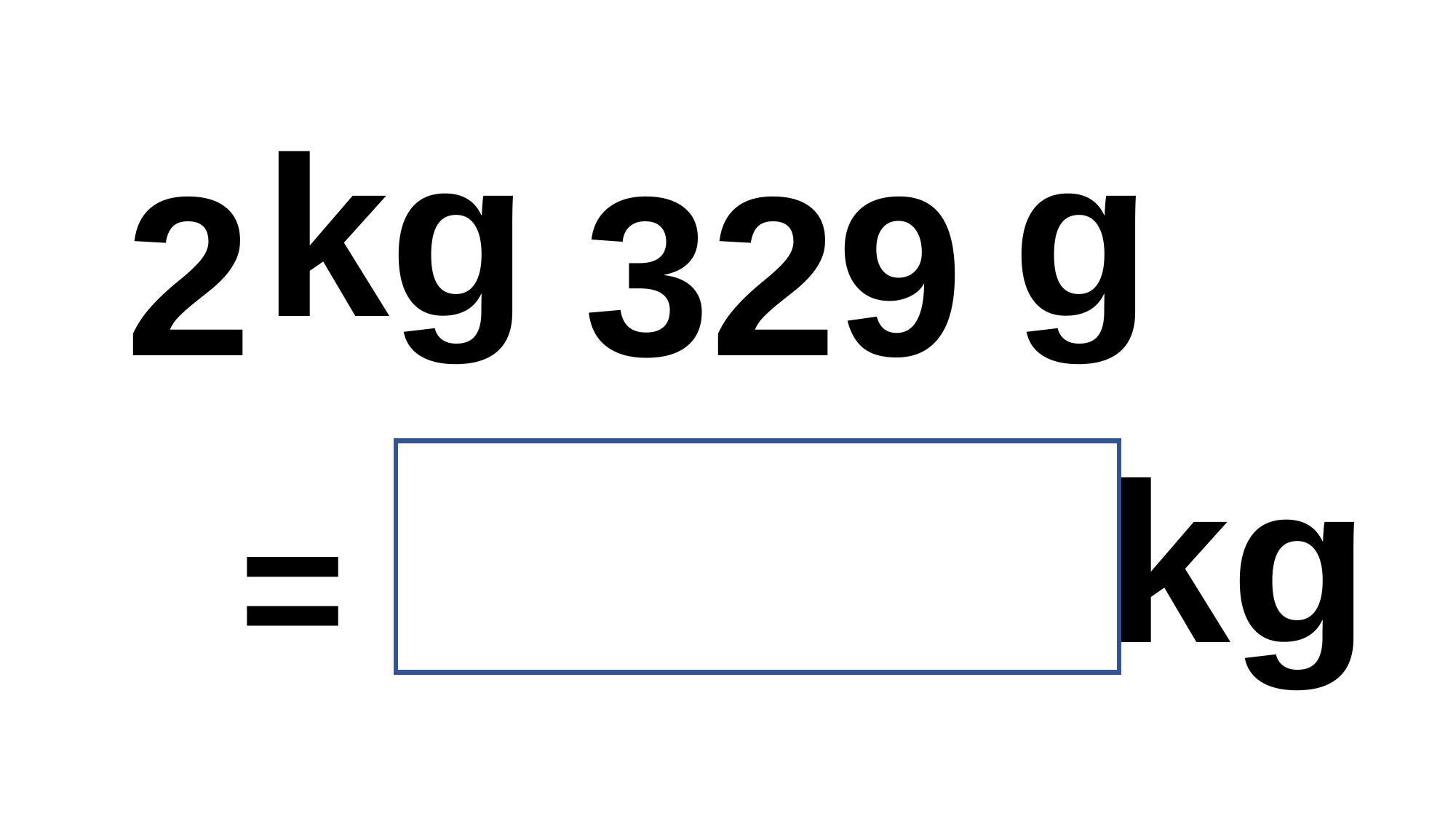

kg
g
2
329
kg
2.329

=